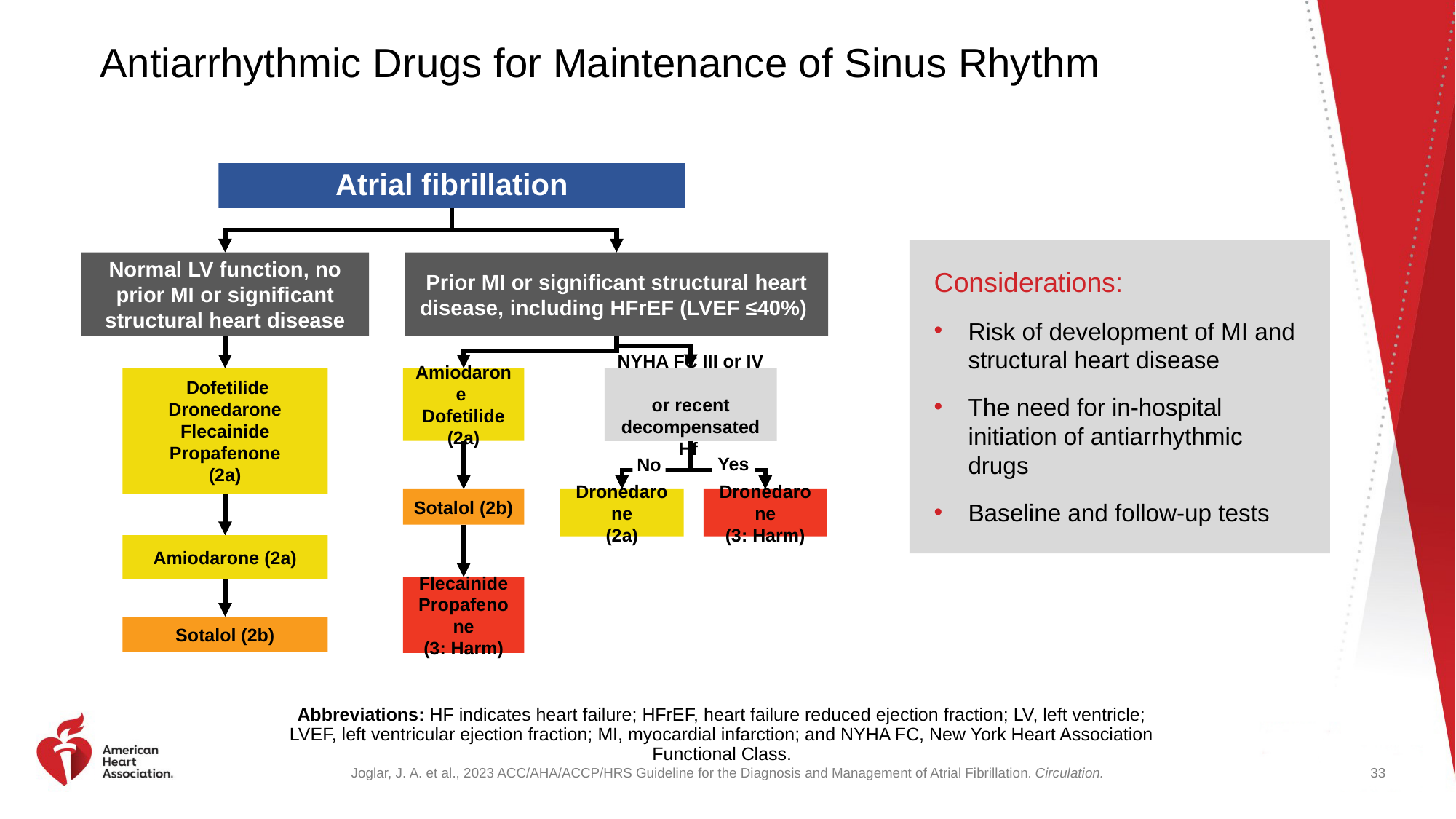

# Antiarrhythmic Drugs for Maintenance of Sinus Rhythm

Atrial fibrillation

Normal LV function, no prior MI or significant structural heart disease
Prior MI or significant structural heart disease, including HFrEF (LVEF ≤40%)
Considerations:
Risk of development of MI and structural heart disease
The need for in-hospital initiation of antiarrhythmic drugs
Baseline and follow-up tests
NYHA FC III or IV
or recent decompensated Hf
 Dofetilide
Dronedarone
Flecainide
Propafenone
(2a)
Amiodarone
Dofetilide
(2a)
No
Yes
Sotalol (2b)
Dronedarone
(2a)
Dronedarone
(3: Harm)
Amiodarone (2a)
Flecainide
Propafenone
(3: Harm)
Sotalol (2b)
Abbreviations: HF indicates heart failure; HFrEF, heart failure reduced ejection fraction; LV, left ventricle; LVEF, left ventricular ejection fraction; MI, myocardial infarction; and NYHA FC, New York Heart Association Functional Class.
33